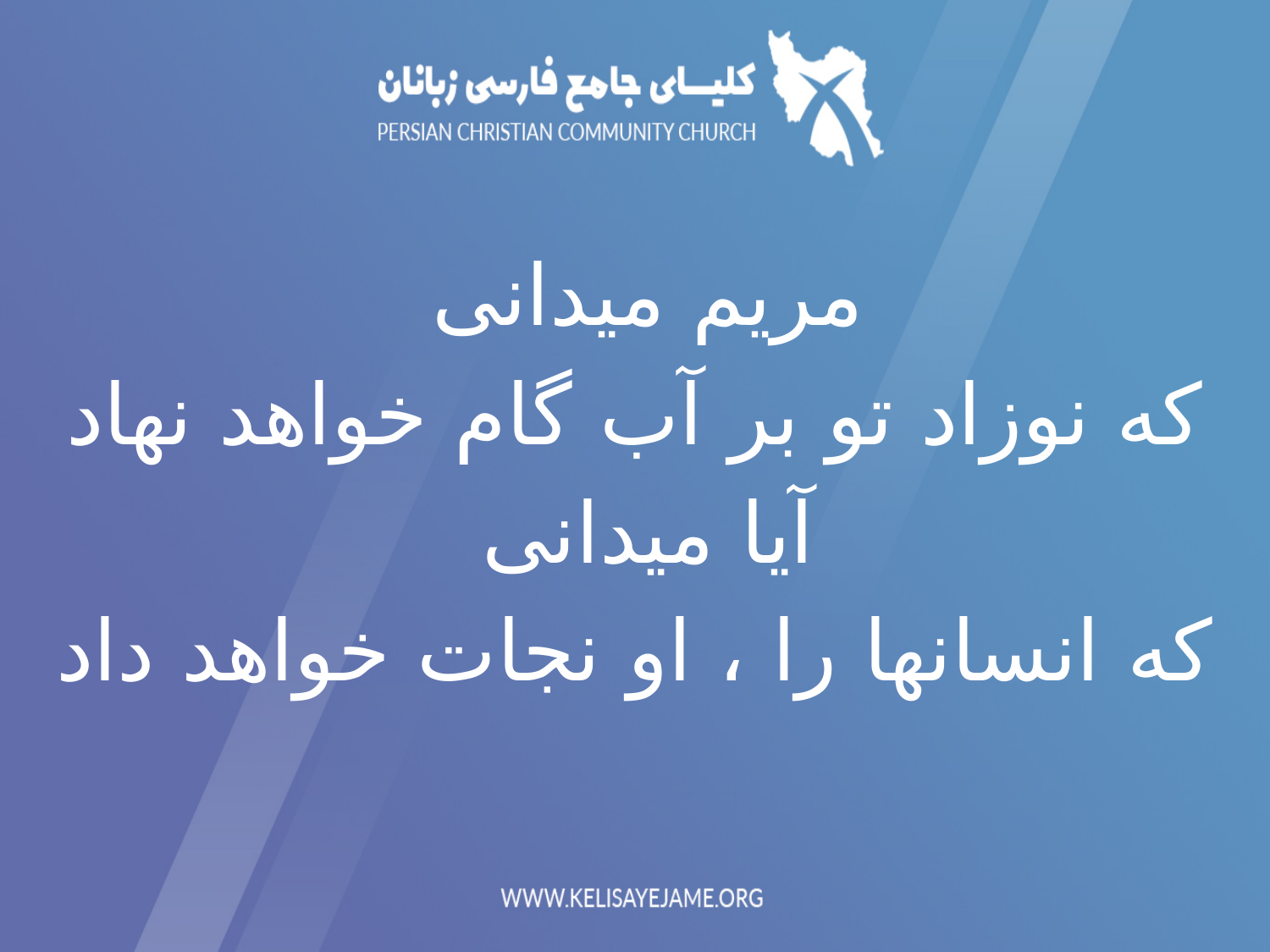

مریم میدانی
که نوزاد تو بر آب گام خواهد نهاد
آیا میدانی
که انسانها را ، او نجات خواهد داد